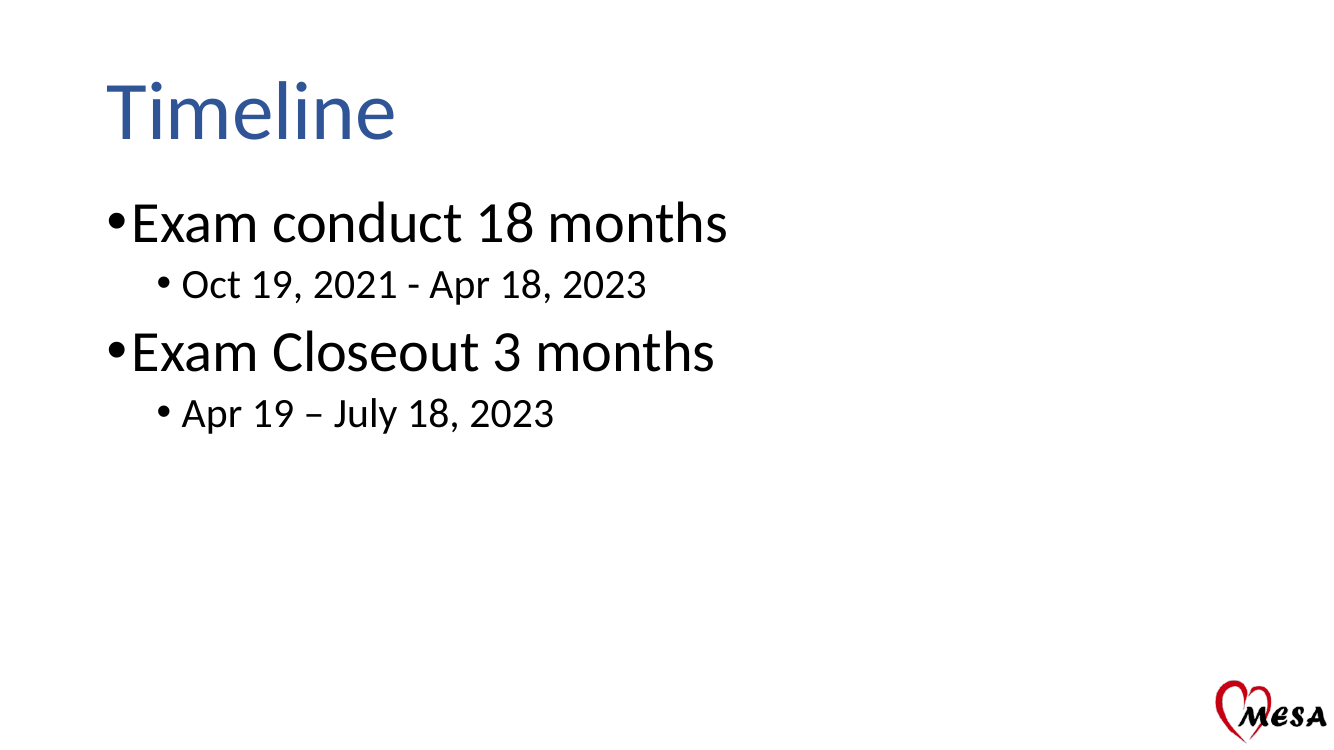

# Timeline
Exam conduct 18 months
Oct 19, 2021 - Apr 18, 2023
Exam Closeout 3 months
Apr 19 – July 18, 2023